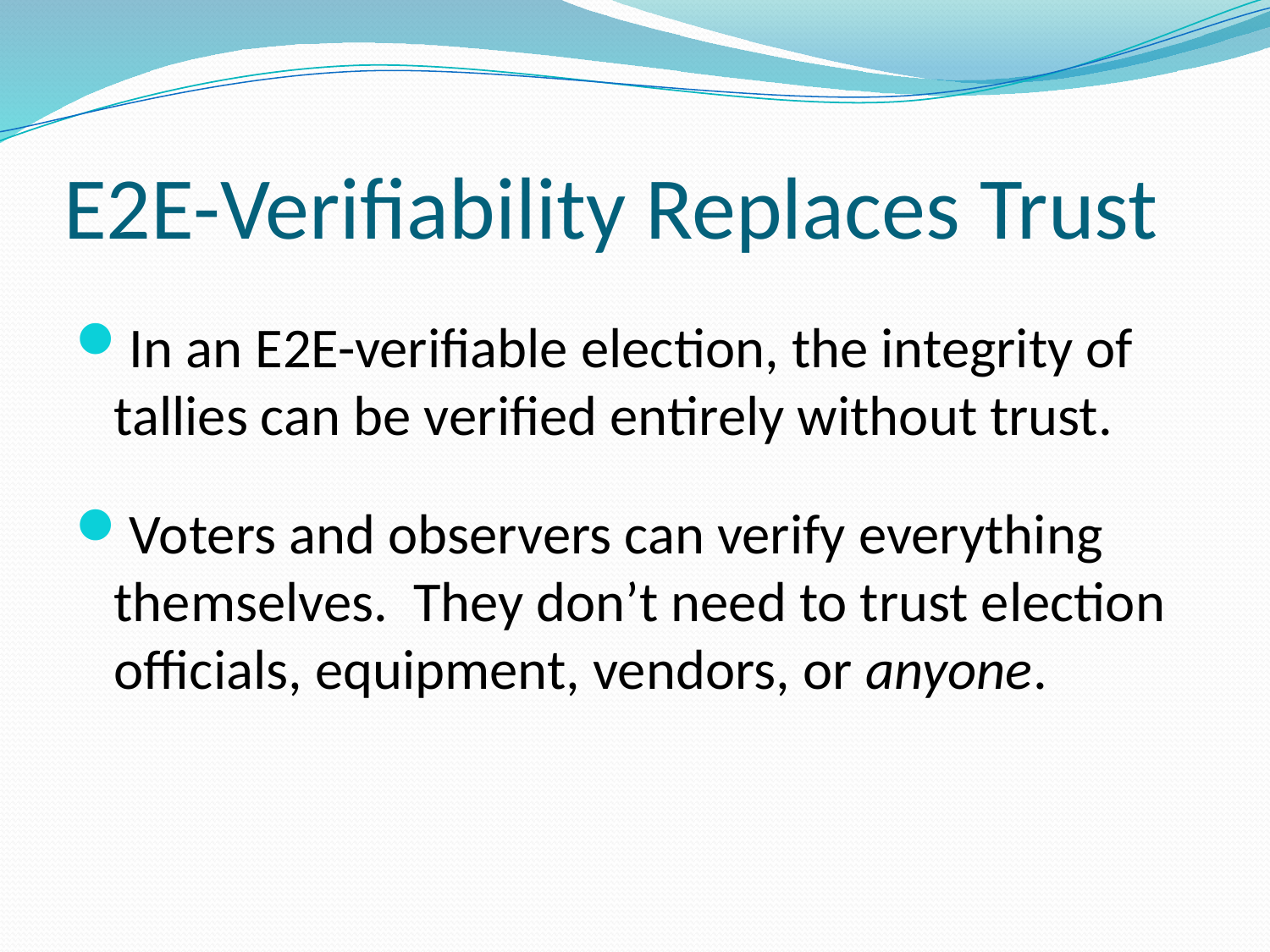

# E2E-Verifiability Replaces Trust

In an E2E-verifiable election, the integrity of tallies can be verified entirely without trust.

Voters and observers can verify everything themselves.  They don’t need to trust election officials, equipment, vendors, or anyone.